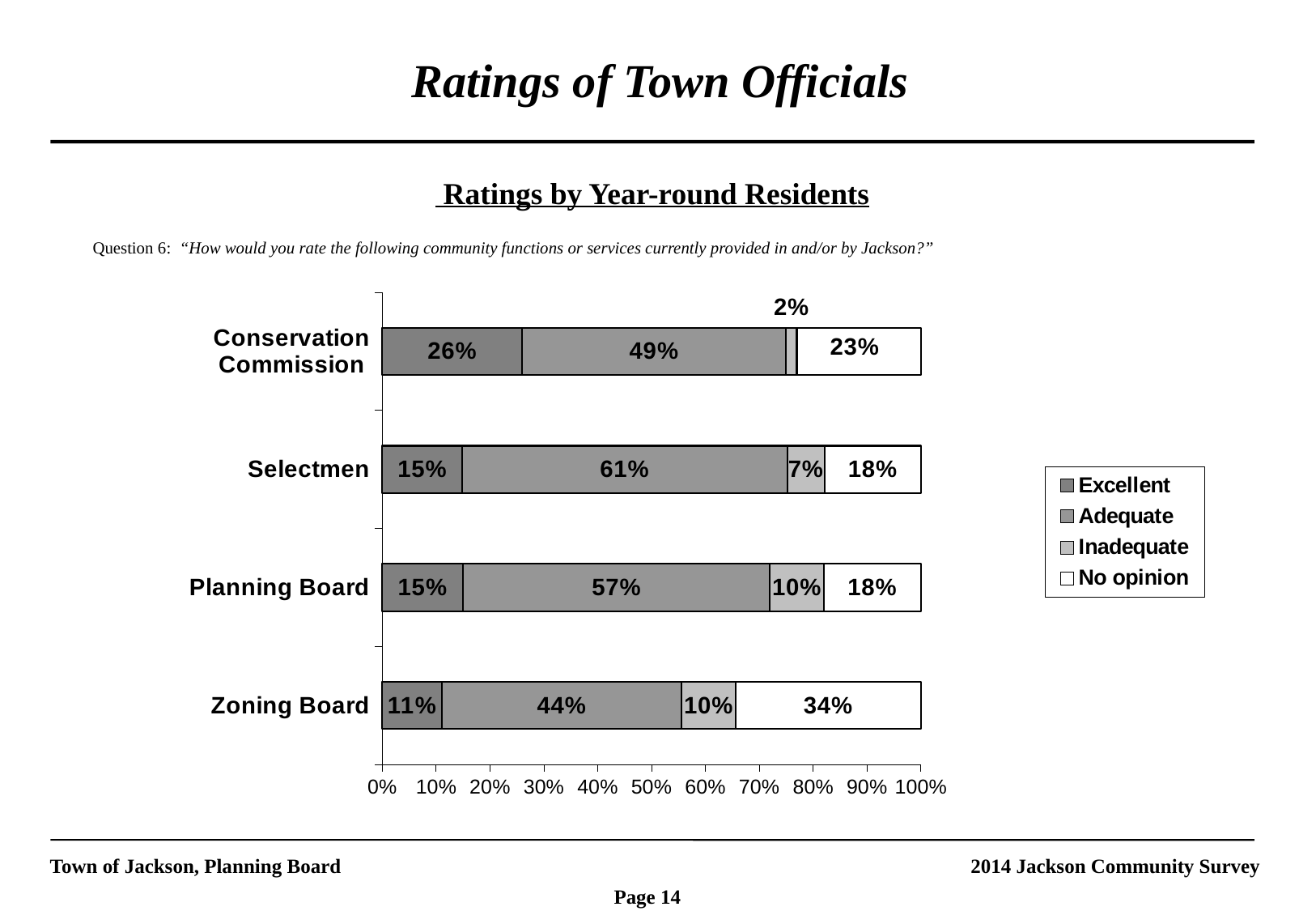

Ratings of Town Officials

 Ratings by Year-round Residents

Question 6:  “How would you rate the following community functions or services currently provided in and/or by Jackson?”

### Chart

| Category | Excellent | Adequate | Inadequate | No opinion |
|---|---|---|---|---|
| Zoning Board | 0.11 | 0.44 | 0.1 | 0.34 |
| Planning Board | 0.15000000000000008 | 0.57 | 0.1 | 0.18000000000000008 |
| Selectmen | 0.15000000000000008 | 0.6100000000000003 | 0.07000000000000002 | 0.18000000000000008 |
| Conservation Commission | 0.26 | 0.49000000000000016 | 0.02000000000000001 | 0.23 |